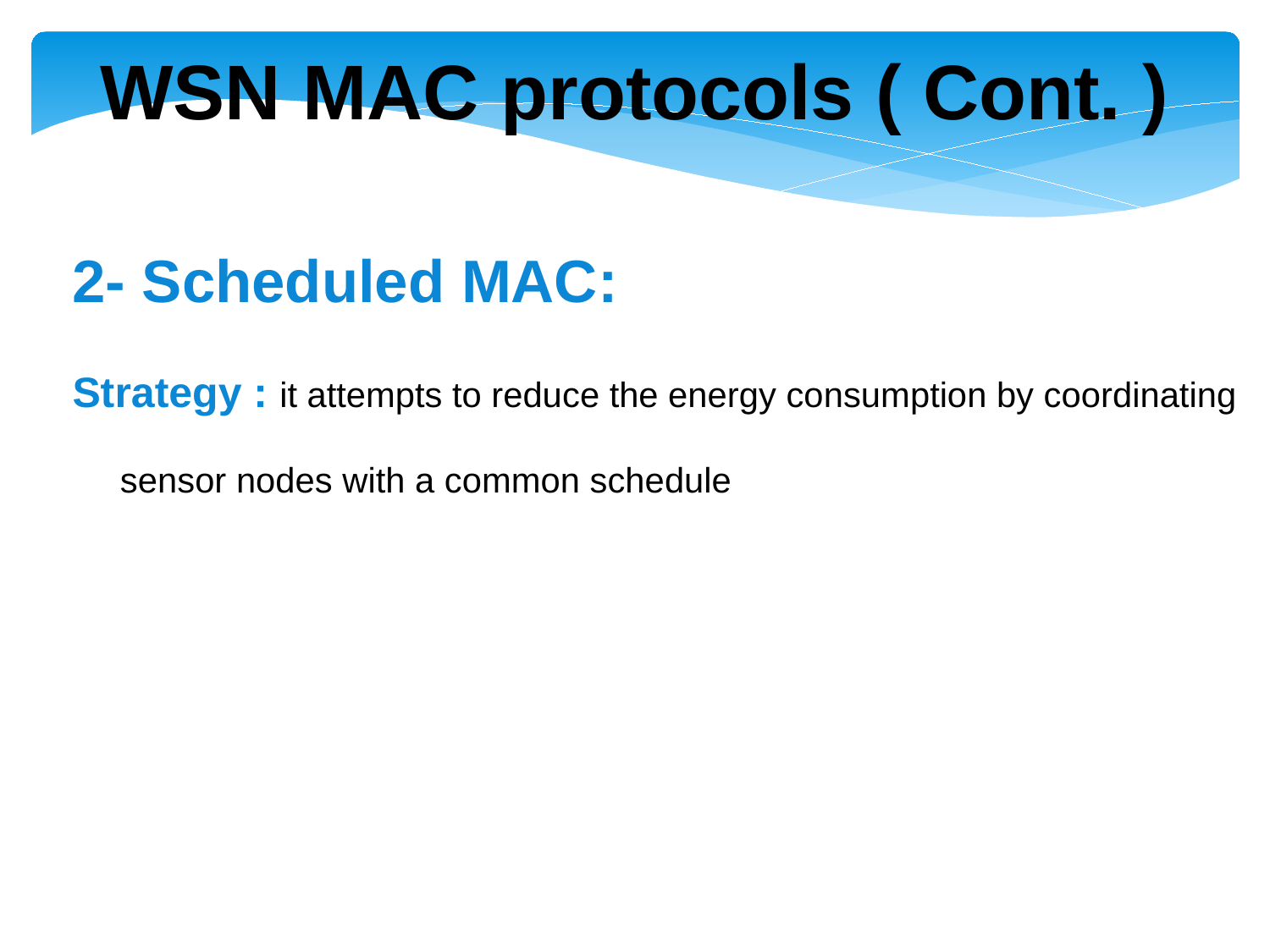

WSN MAC protocols ( Cont. )
2- Scheduled MAC:
Strategy : it attempts to reduce the energy consumption by coordinating sensor nodes with a common schedule